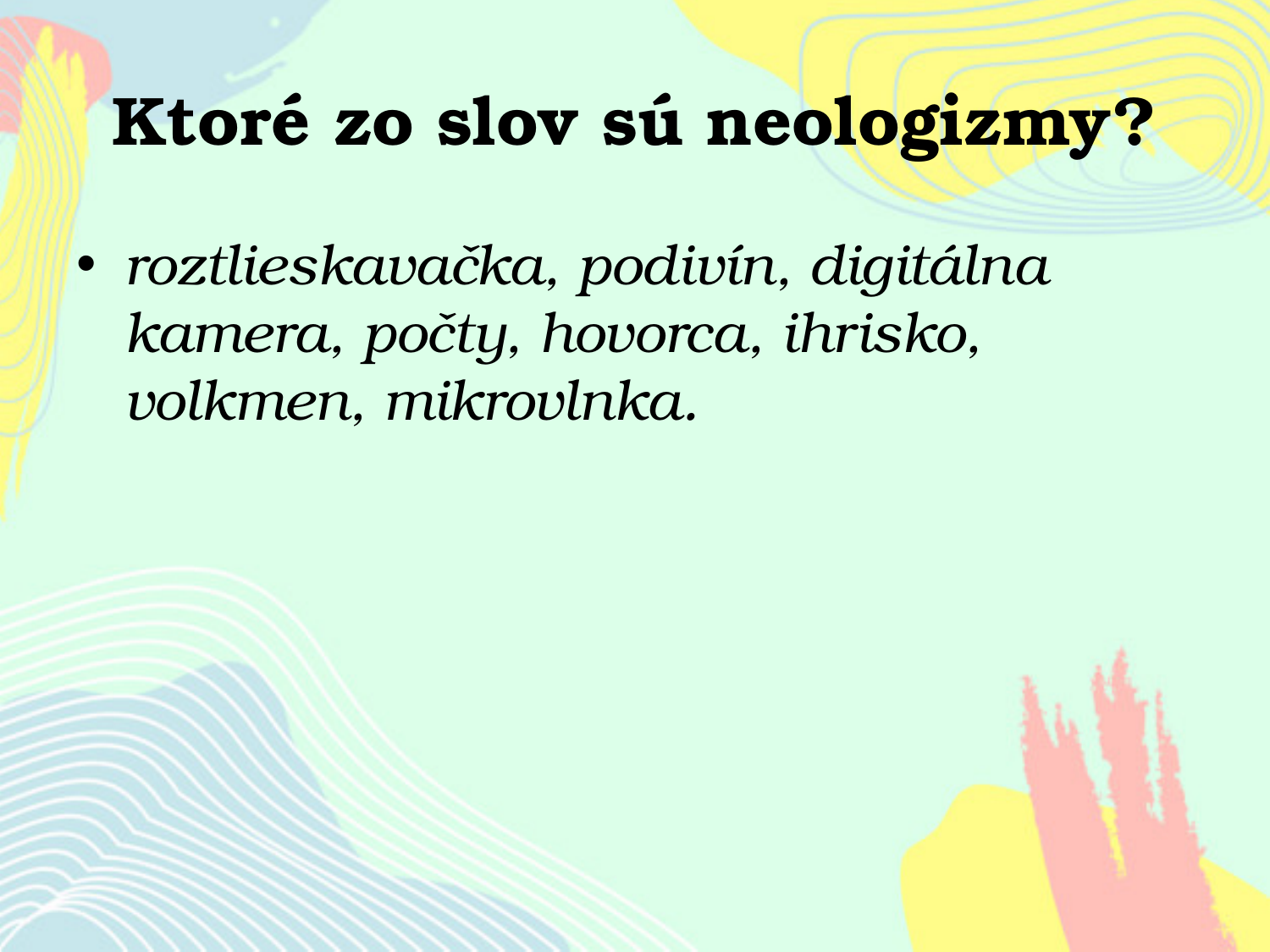

# Ktoré zo slov sú neologizmy?
roztlieskavačka, podivín, digitálna kamera, počty, hovorca, ihrisko, volkmen, mikrovlnka.